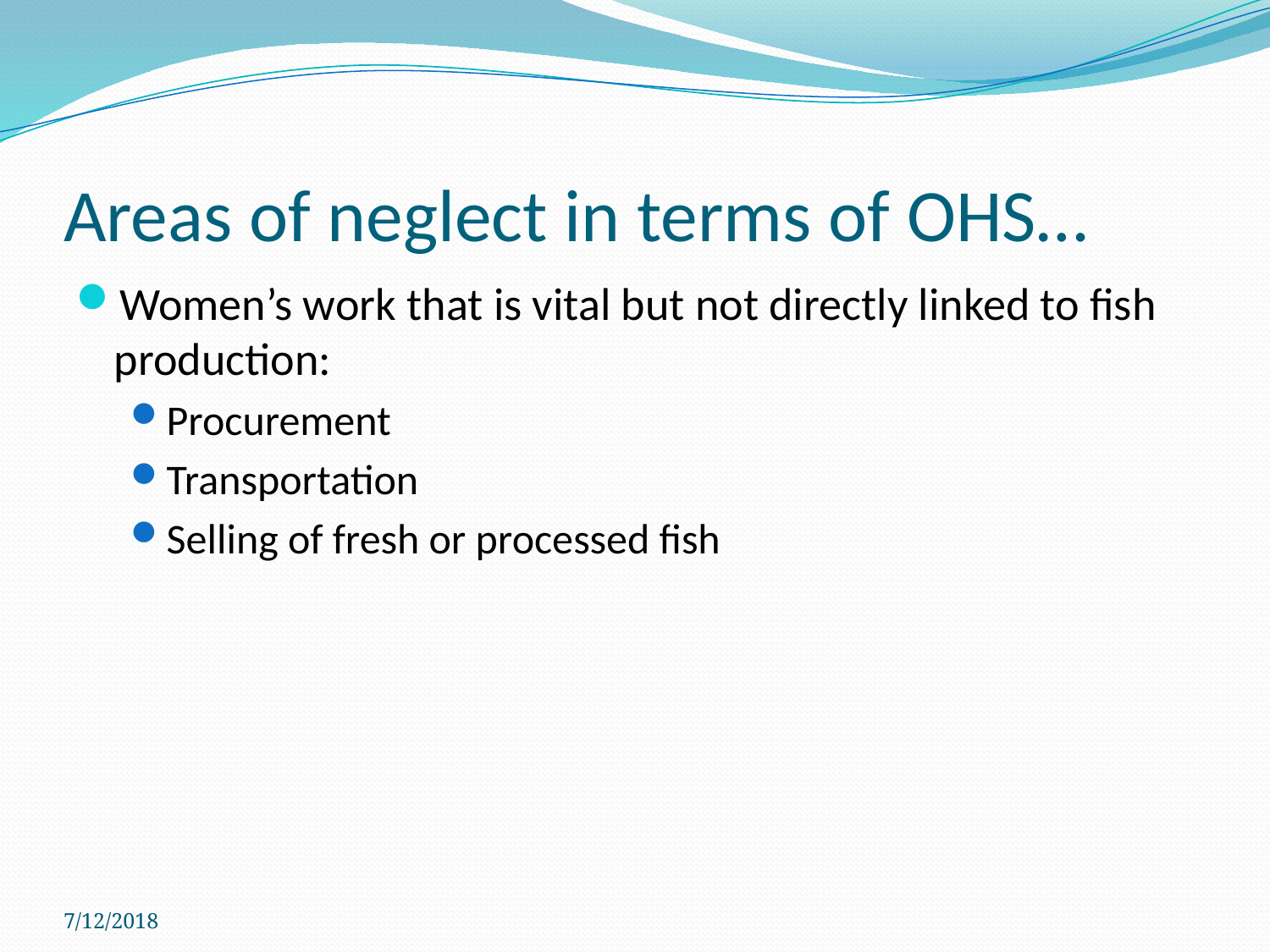

# Areas of neglect in terms of OHS…
Women’s work that is vital but not directly linked to fish production:
Procurement
Transportation
Selling of fresh or processed fish

7/12/2018